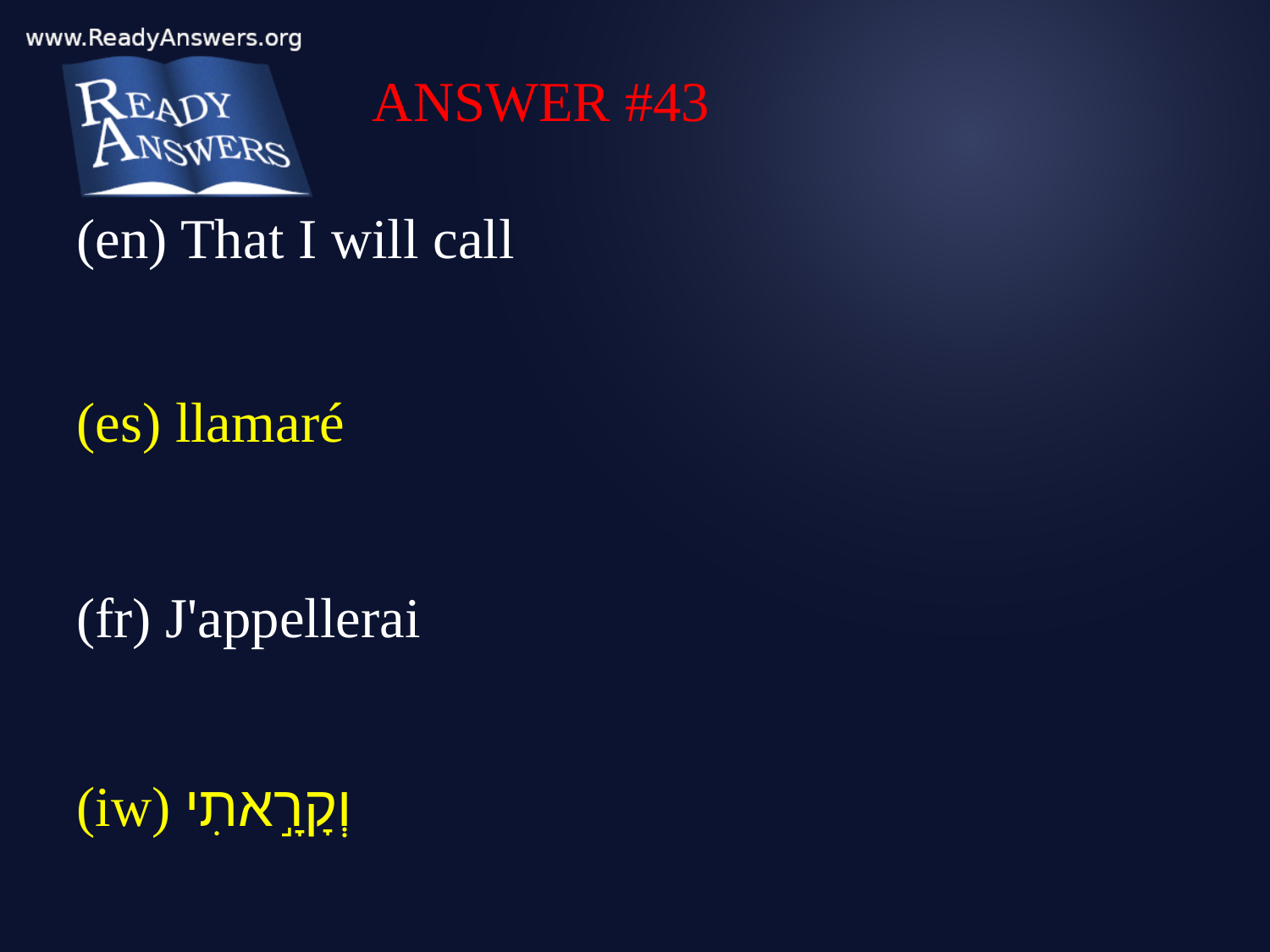

ANSWER #43
(en) That I will call
(es) llamaré
(fr) J'appellerai
(iw) וְקָרָ֣אתִי